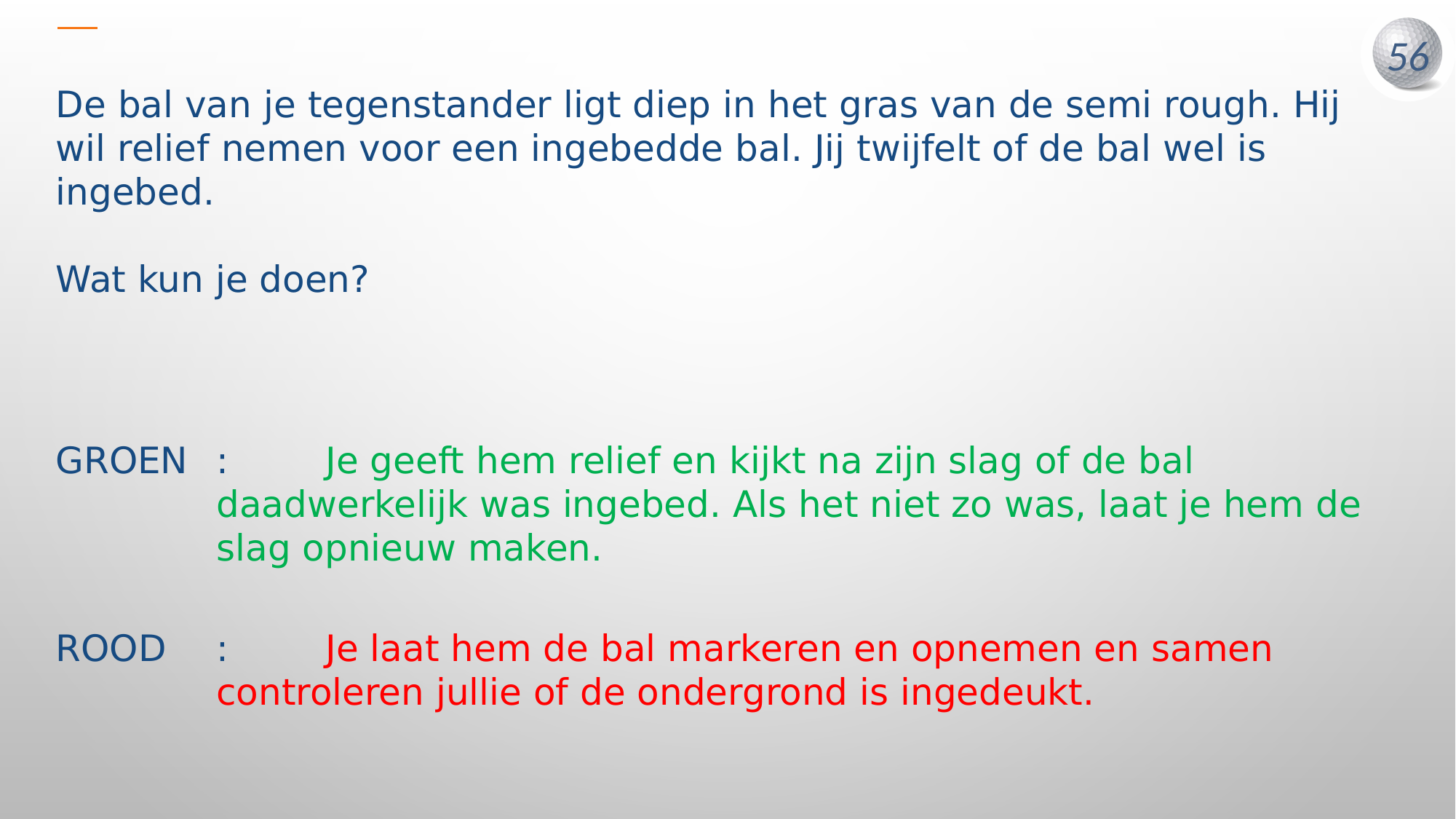

De bal van je tegenstander ligt diep in het gras van de semi rough. Hij wil relief nemen voor een ingebedde bal. Jij twijfelt of de bal wel is ingebed.

Wat kun je doen?

GROEN	:	Je geeft hem relief en kijkt na zijn slag of de bal daadwerkelijk was ingebed. Als het niet zo was, laat je hem de slag opnieuw maken.

ROOD	:	Je laat hem de bal markeren en opnemen en samen controleren jullie of de ondergrond is ingedeukt.